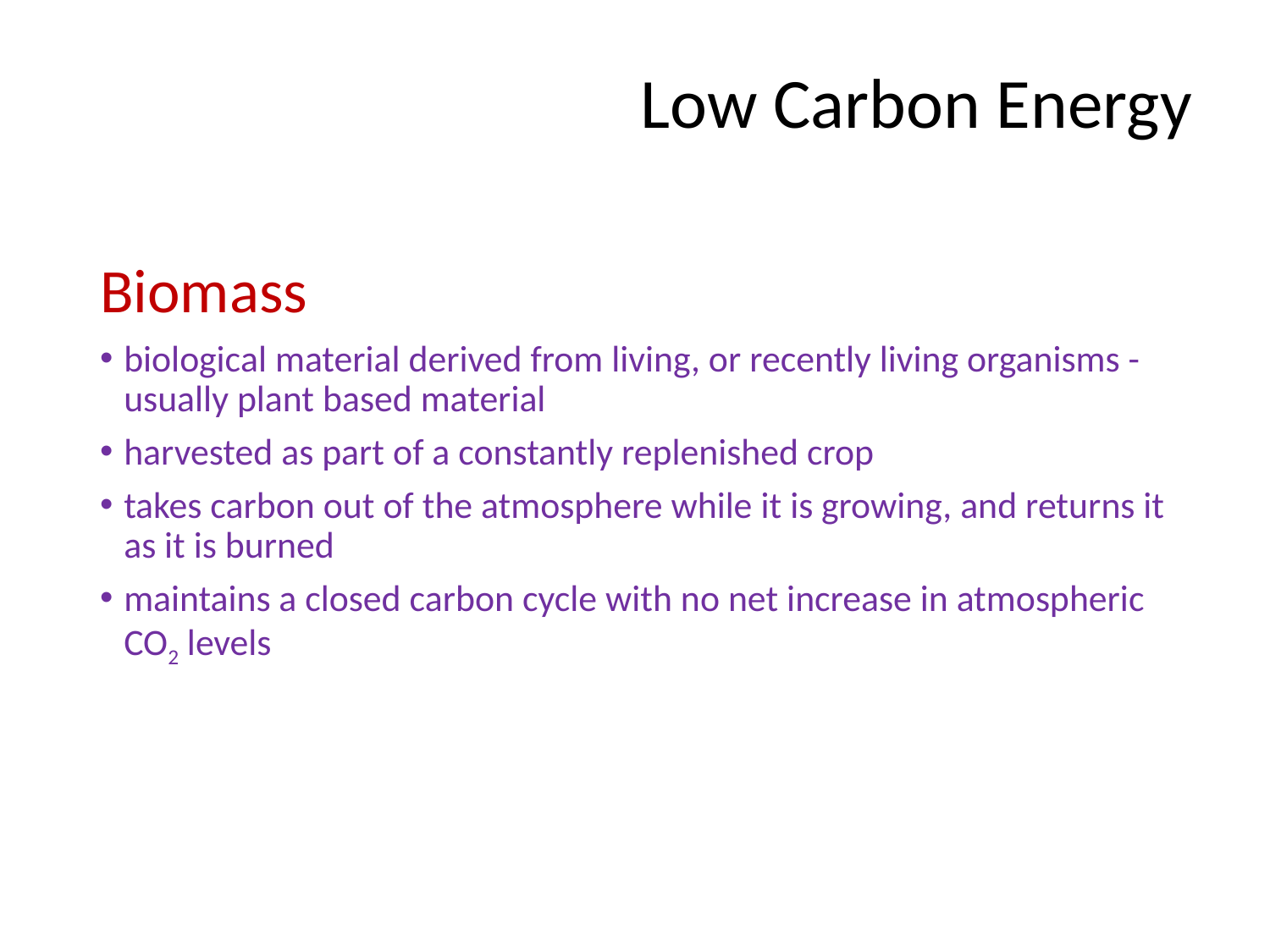

# Low Carbon Energy
Biomass
biological material derived from living, or recently living organisms - usually plant based material
harvested as part of a constantly replenished crop
takes carbon out of the atmosphere while it is growing, and returns it as it is burned
maintains a closed carbon cycle with no net increase in atmospheric CO2 levels